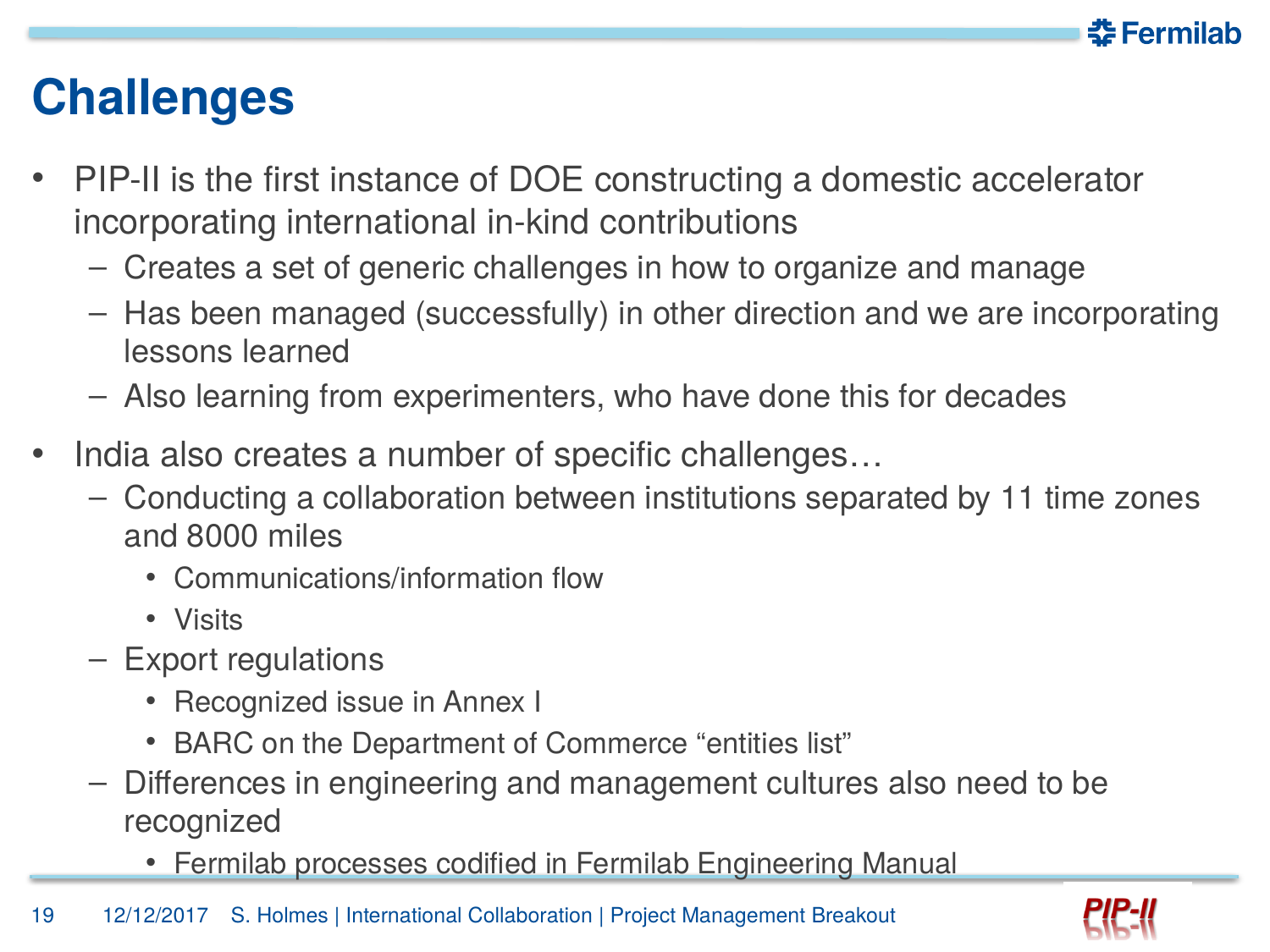

# Challenges
PIP-II is the first instance of DOE constructing a domestic accelerator incorporating international in-kind contributions
Creates a set of generic challenges in how to organize and manage
Has been managed (successfully) in other direction and we are incorporating lessons learned
Also learning from experimenters, who have done this for decades
India also creates a number of specific challenges…
Conducting a collaboration between institutions separated by 11 time zones and 8000 miles
Communications/information flow
Visits
Export regulations
Recognized issue in Annex I
BARC on the Department of Commerce “entities list”
Differences in engineering and management cultures also need to be recognized
Fermilab processes codified in Fermilab Engineering Manual

19
12/12/2017
S. Holmes | International Collaboration | Project Management Breakout